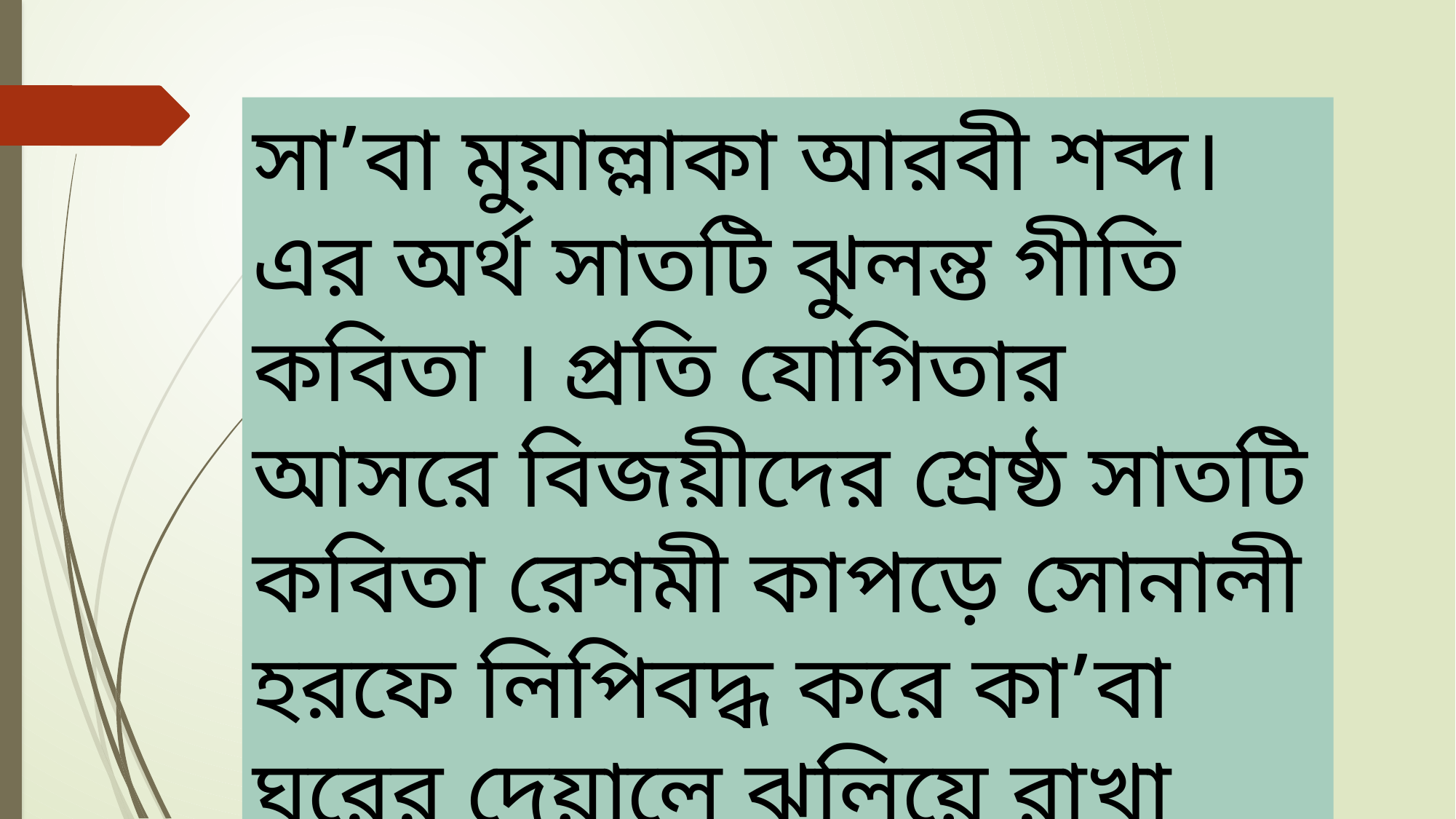

সা’বা মুয়াল্লাকা আরবী শব্দ। এর অর্থ সাতটি ঝুলন্ত গীতি কবিতা । প্রতি যোগিতার আসরে বিজয়ীদের শ্রেষ্ঠ সাতটি কবিতা রেশমী কাপড়ে সোনালী হরফে লিপিবদ্ধ করে কা’বা ঘরের দেয়ালে ঝুলিয়ে রাখা হতো তাই সা’বা মুয়াল্লাকা নামে পরিচিত।